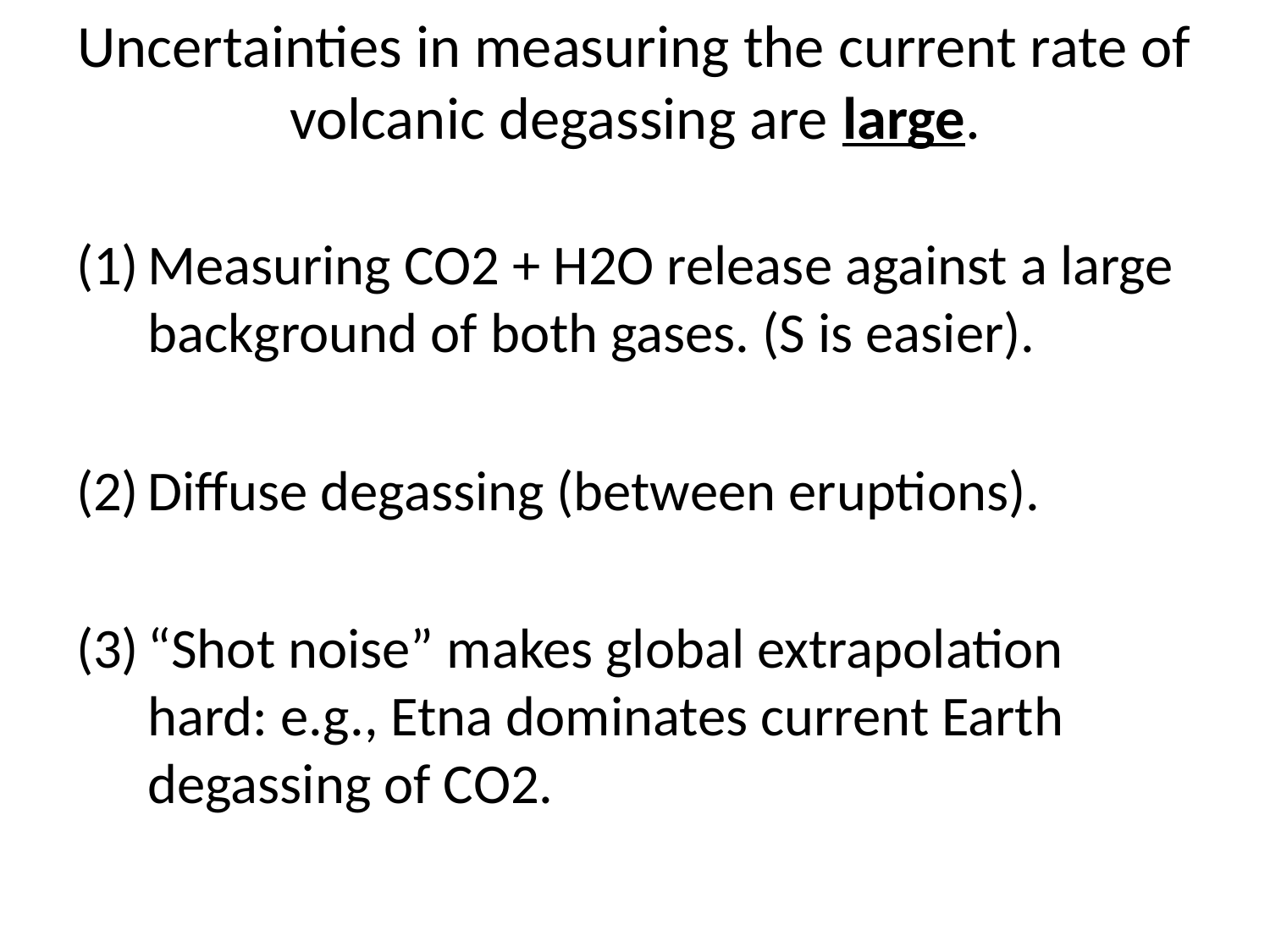

# Uncertainties in measuring the current rate of volcanic degassing are large.
Measuring CO2 + H2O release against a large background of both gases. (S is easier).

Diffuse degassing (between eruptions).

“Shot noise” makes global extrapolation hard: e.g., Etna dominates current Earth degassing of CO2.